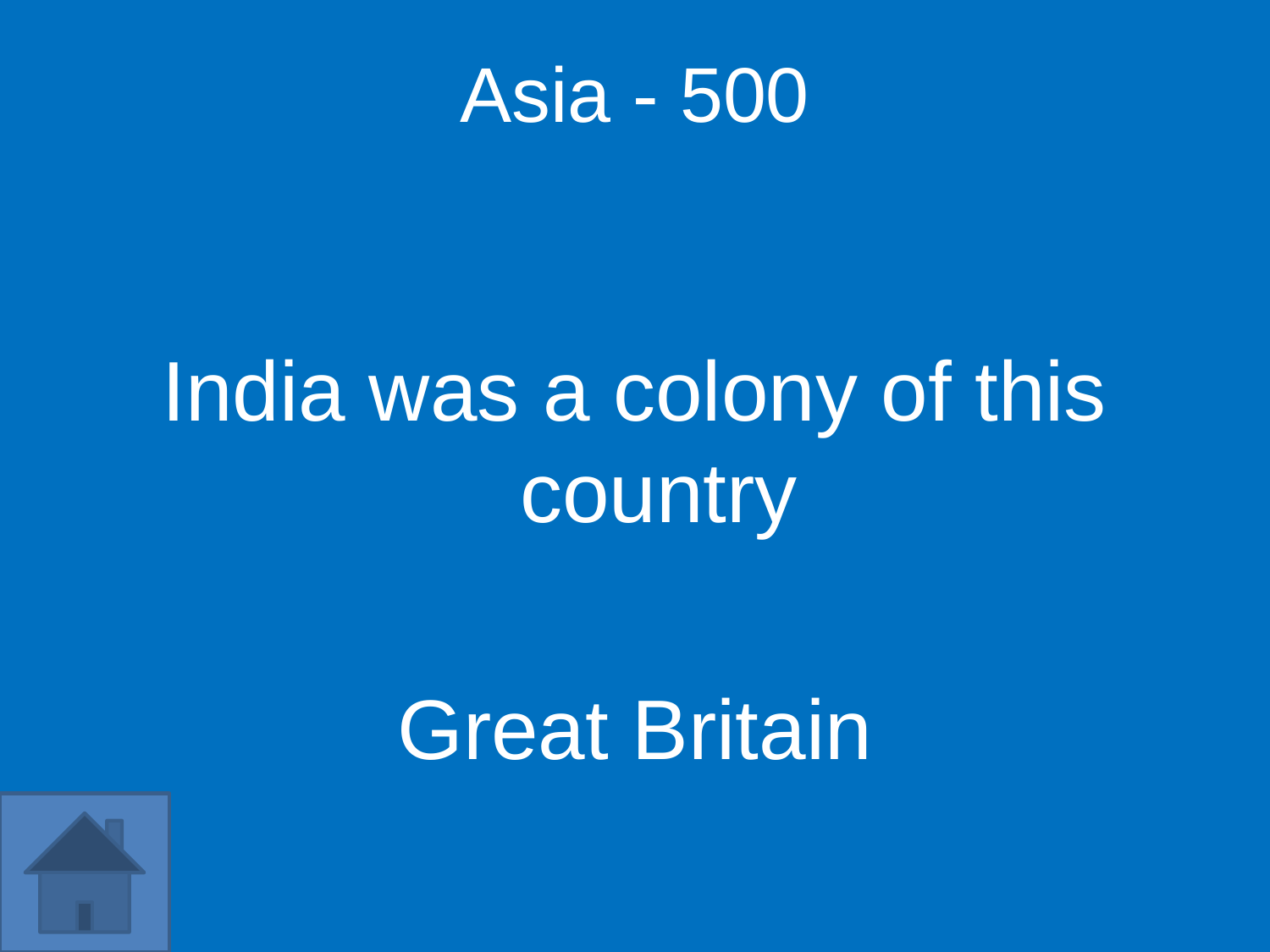

Asia - 500

India was a colony of this country

Great Britain